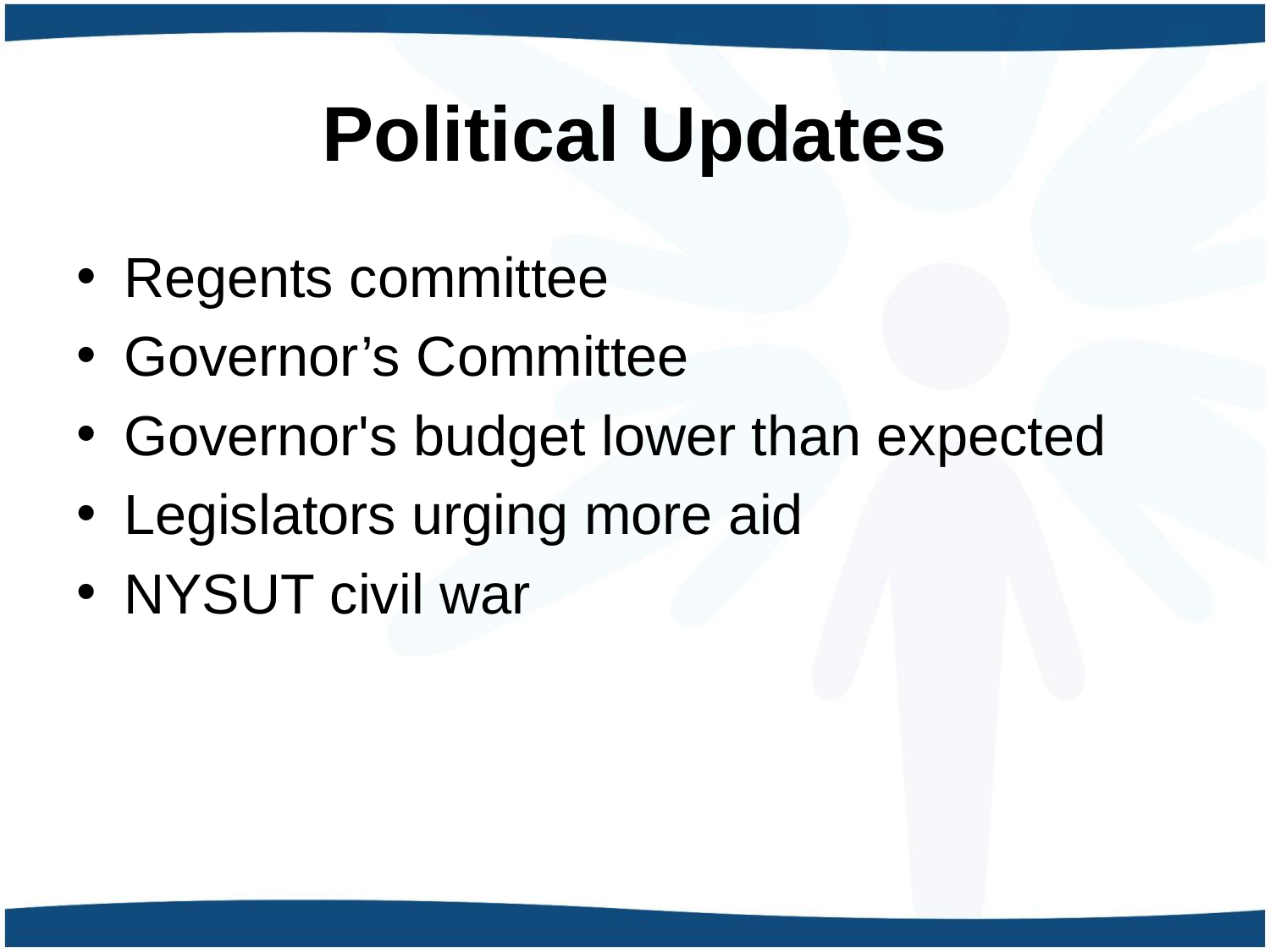

# Political Updates
Regents committee
Governor’s Committee
Governor's budget lower than expected
Legislators urging more aid
NYSUT civil war